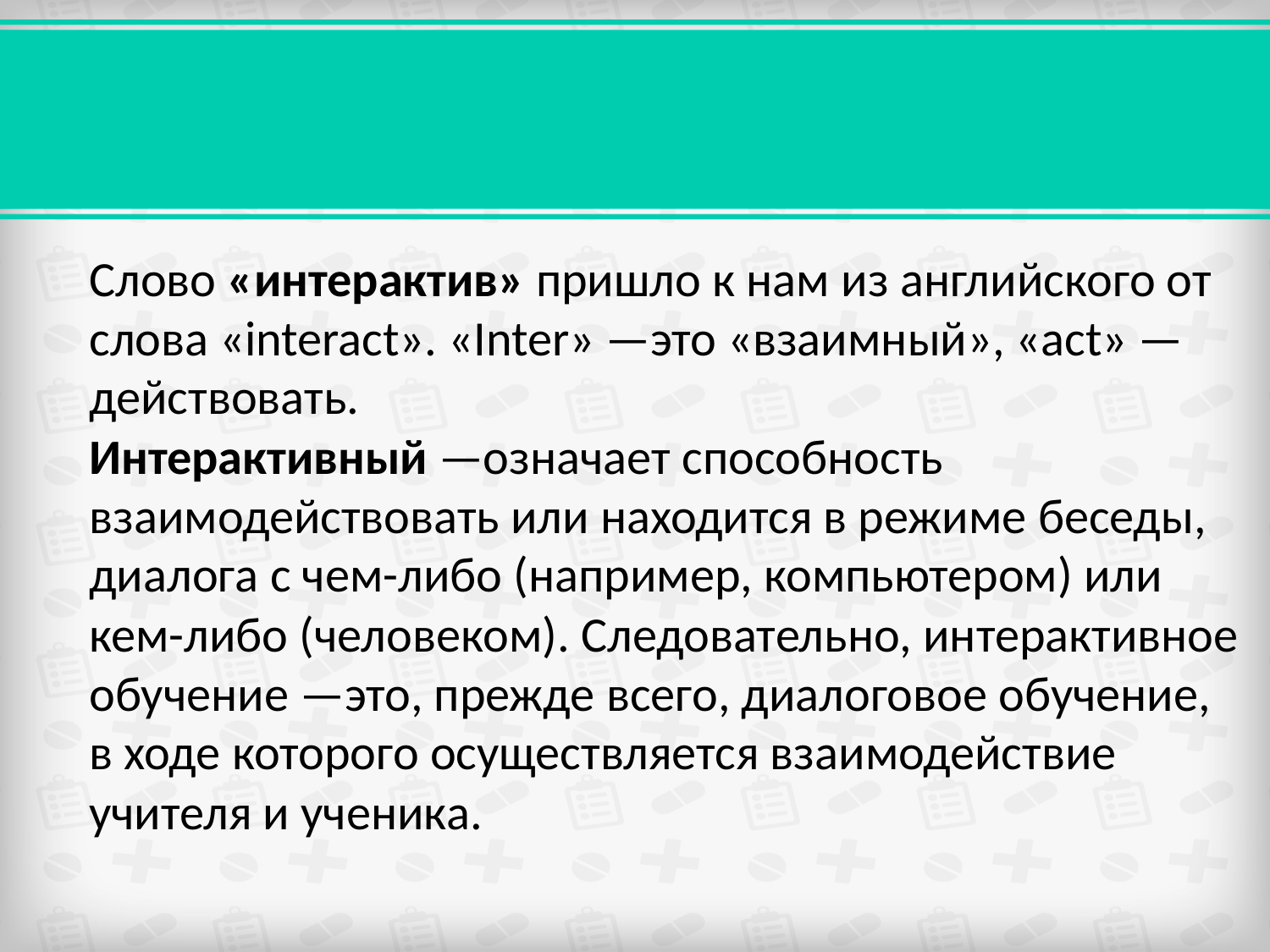

#
Слово «интерактив» пришло к нам из английского от слова «interact». «Inter» —это «взаимный», «act» —действовать.
Интерактивный —означает способность взаимодействовать или находится в режиме беседы, диалога с чем-либо (например, компьютером) или кем-либо (человеком). Следовательно, интерактивное обучение —это, прежде всего, диалоговое обучение, в ходе которого осуществляется взаимодействие учителя и ученика.